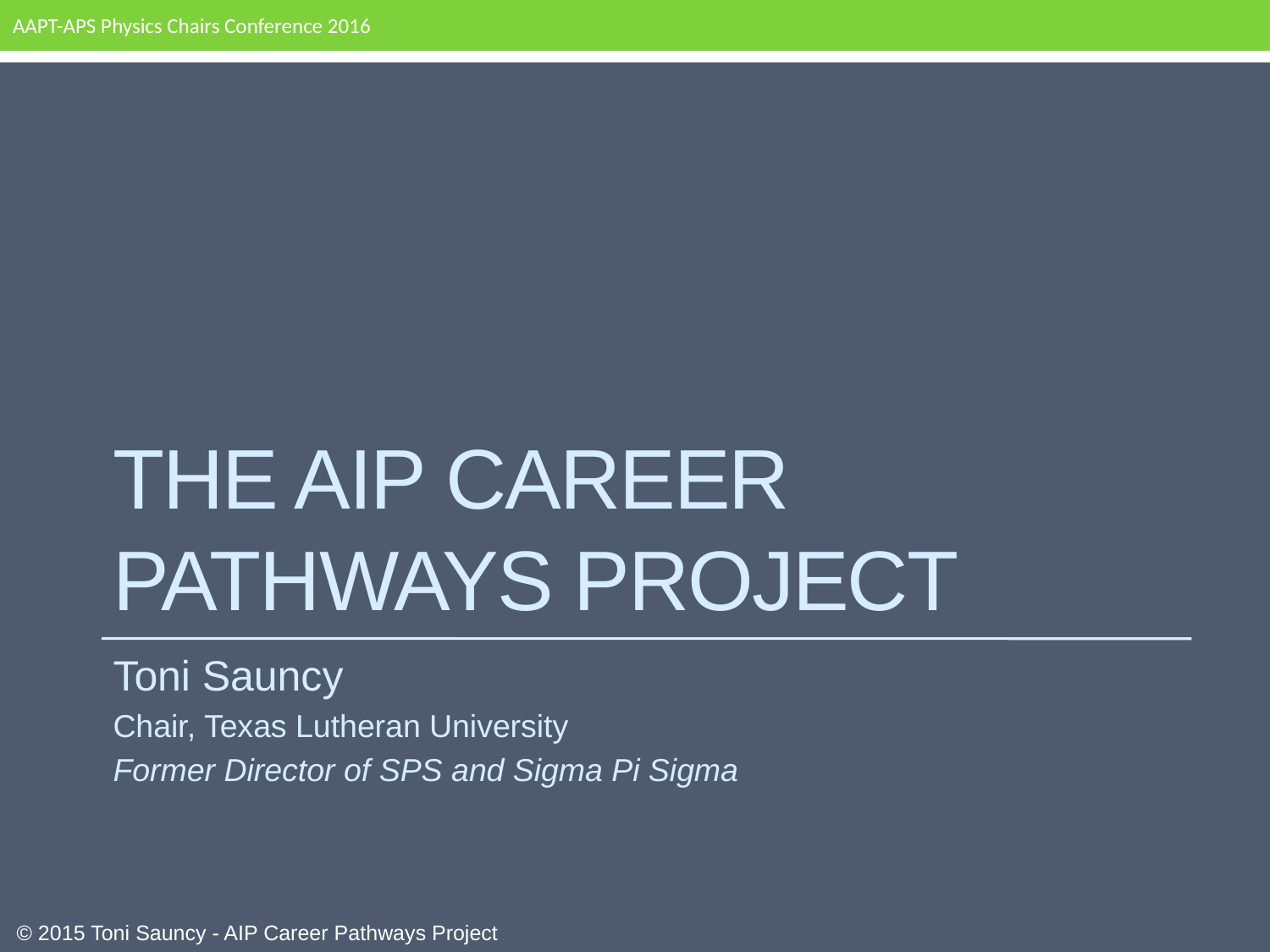

AAPT-APS Physics Chairs Conference 2016
# The AIP career pathways project
Toni Sauncy
Chair, Texas Lutheran University
Former Director of SPS and Sigma Pi Sigma
 © 2015 Toni Sauncy - AIP Career Pathways Project